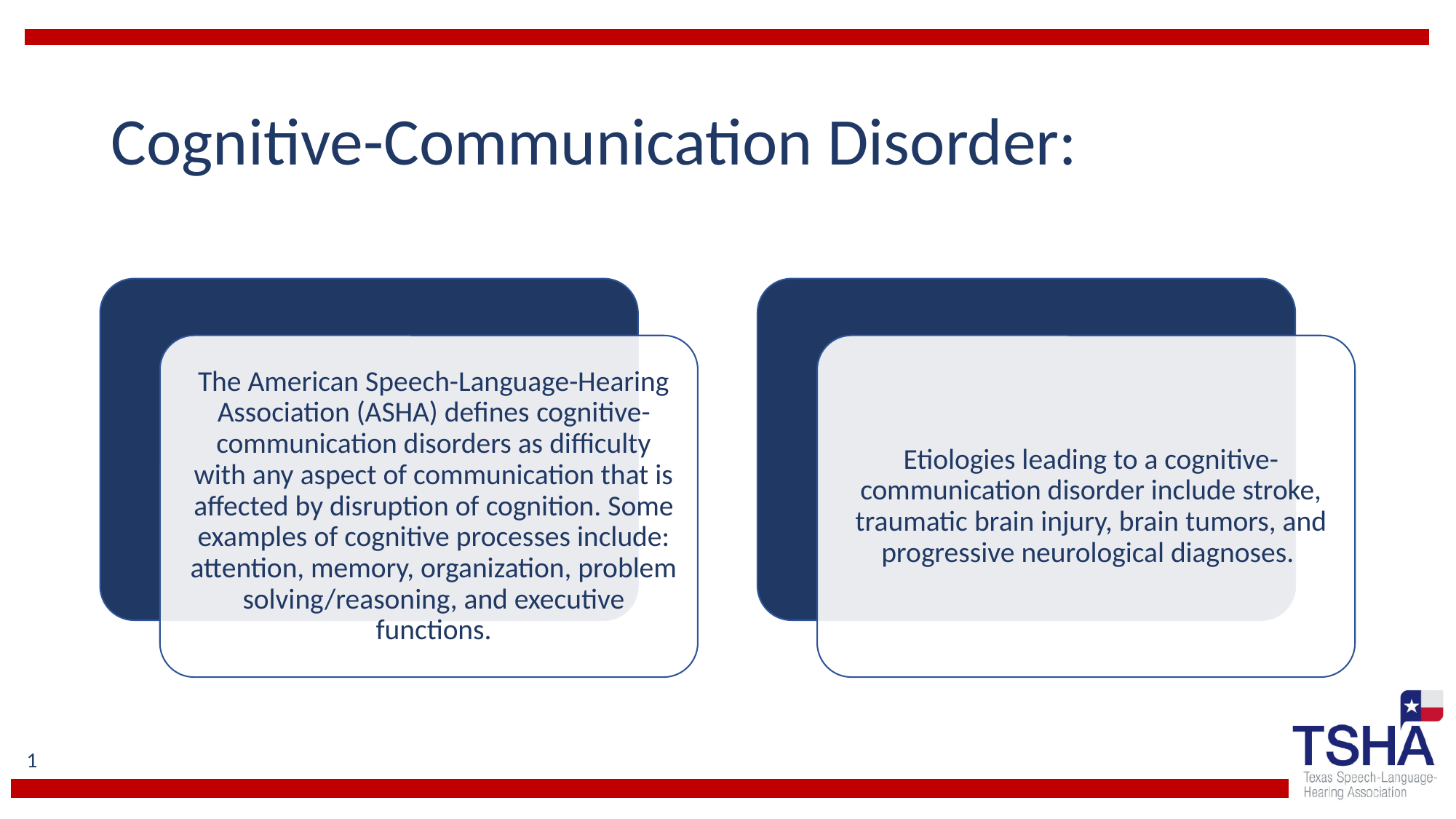

# Cognitive-Communication Disorder:
The American Speech-Language-Hearing Association (ASHA) defines cognitive- communication disorders as difficulty with any aspect of communication that is affected by disruption of cognition. Some examples of cognitive processes include: attention, memory, organization, problem solving/reasoning, and executive functions.
Etiologies leading to a cognitive-communication disorder include stroke, traumatic brain injury, brain tumors, and progressive neurological diagnoses.
1